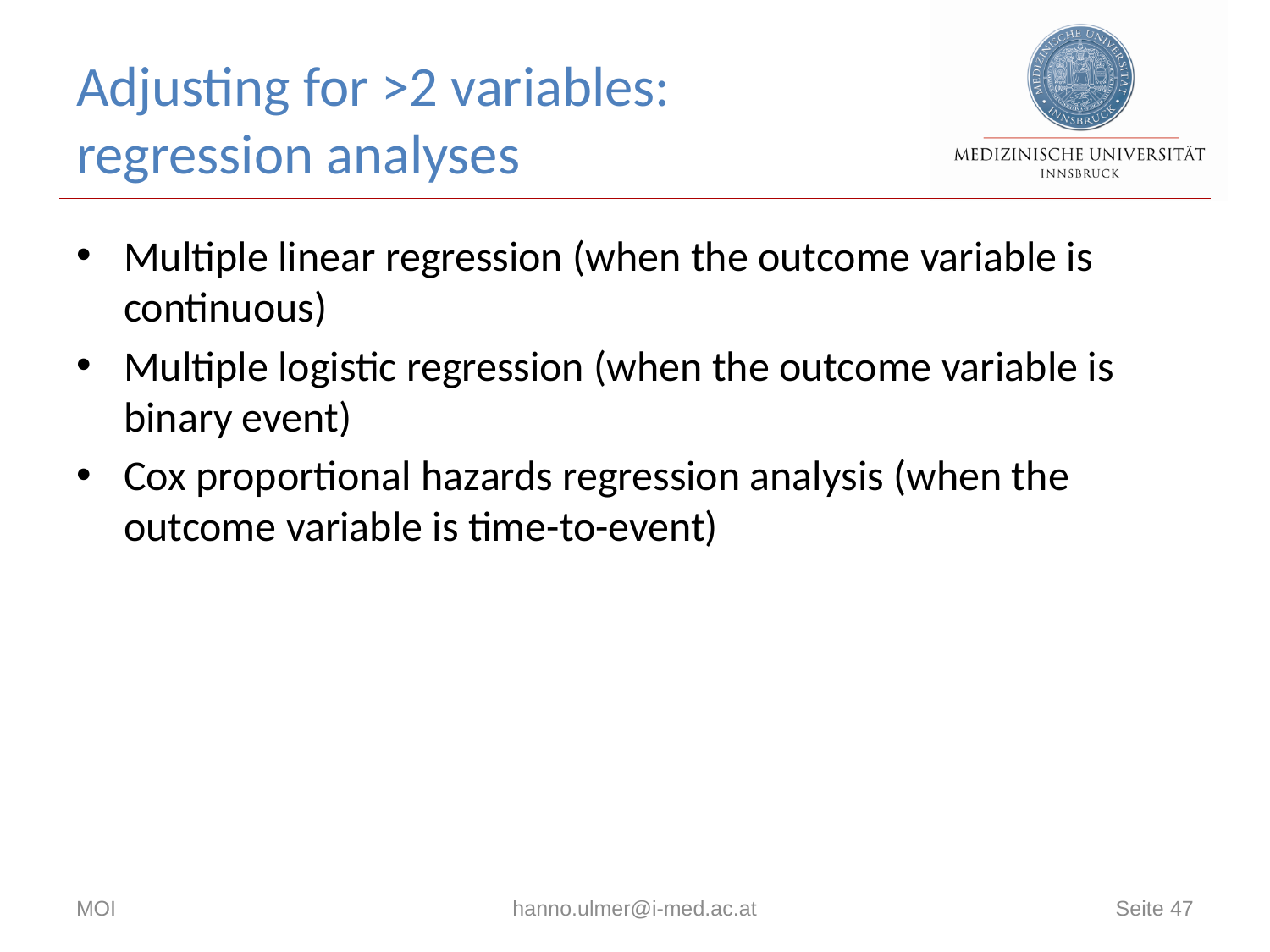

# Adjusting for >2 variables: regression analyses
Multiple linear regression (when the outcome variable is continuous)
Multiple logistic regression (when the outcome variable is binary event)
Cox proportional hazards regression analysis (when the outcome variable is time-to-event)

MOI
hanno.ulmer@i-med.ac.at
Seite 47